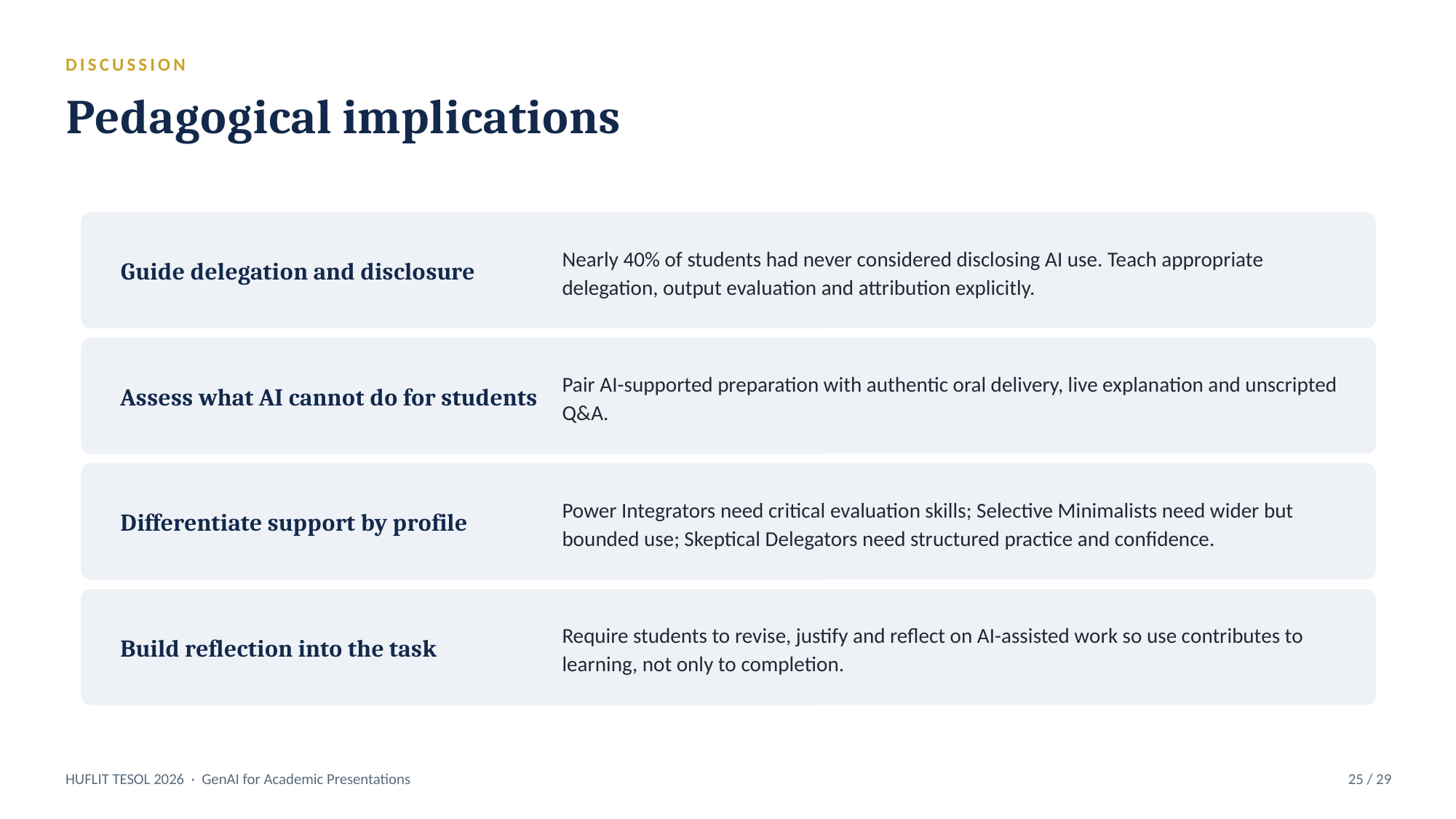

DISCUSSION
Pedagogical implications

Nearly 40% of students had never considered disclosing AI use. Teach appropriate delegation, output evaluation and attribution explicitly.
Guide delegation and disclosure

Pair AI-supported preparation with authentic oral delivery, live explanation and unscripted Q&A.
Assess what AI cannot do for students

Power Integrators need critical evaluation skills; Selective Minimalists need wider but bounded use; Skeptical Delegators need structured practice and confidence.
Differentiate support by profile

Require students to revise, justify and reflect on AI-assisted work so use contributes to learning, not only to completion.
Build reflection into the task
HUFLIT TESOL 2026  ·  GenAI for Academic Presentations
25 / 29